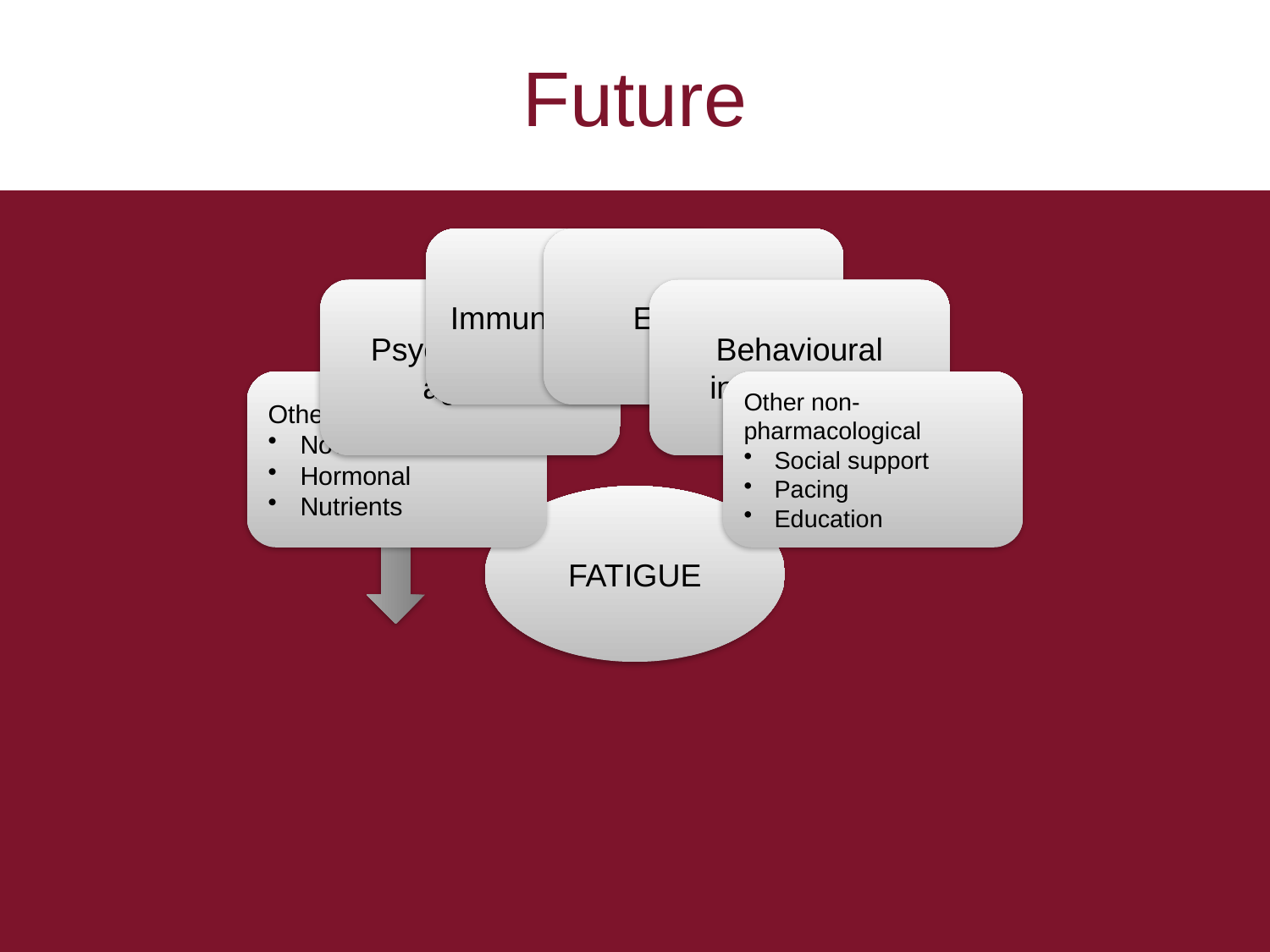

# Future
FATIGUE
Other pharmacological
Immune modifiers
Exercise
Novel
Hormonal
Nutrients
Social support
Pacing
Education